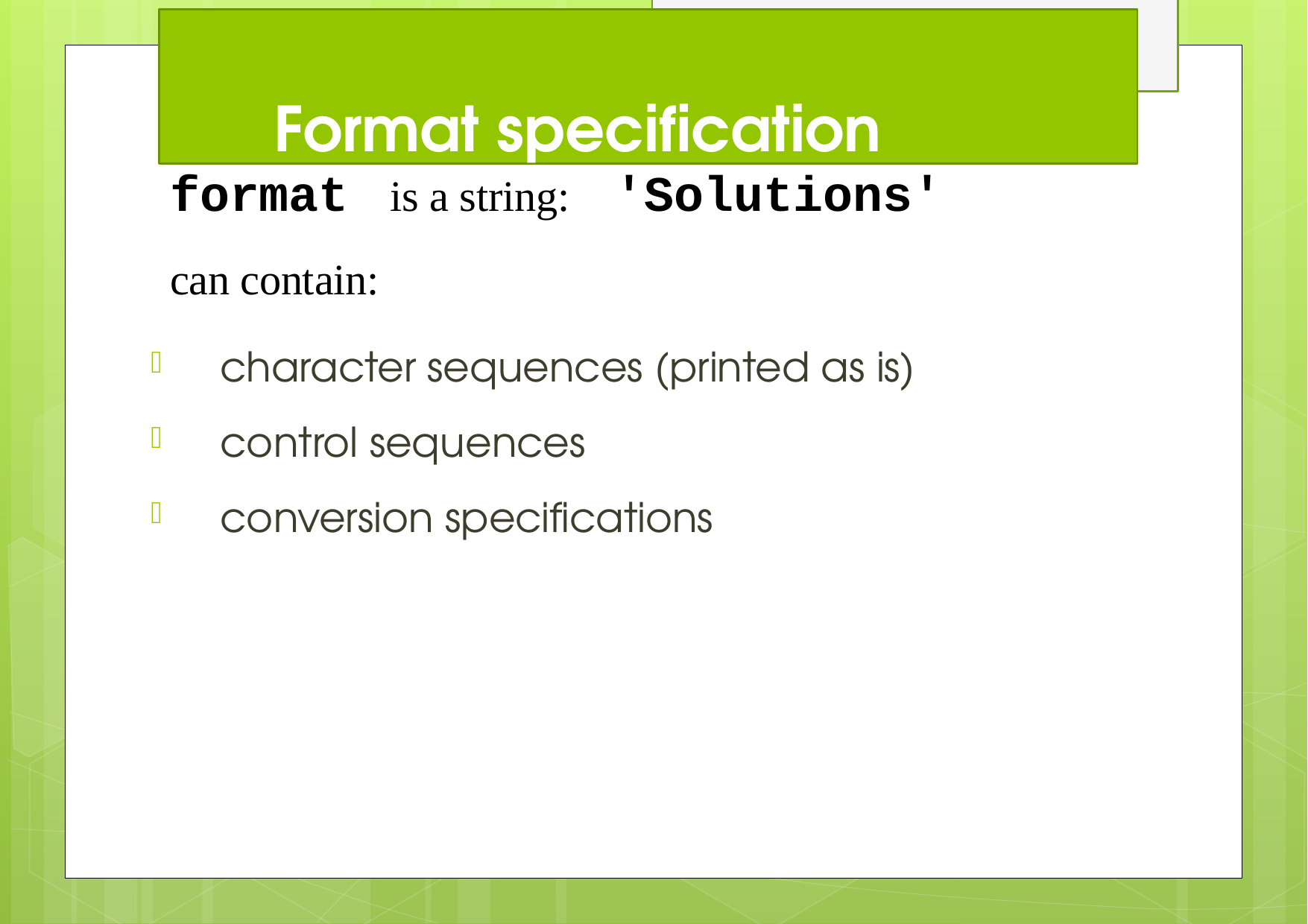

# Format specification
format	'Solutions'
can contain:
is a string:
character sequences (printed as is)
control sequences
conversion specifications